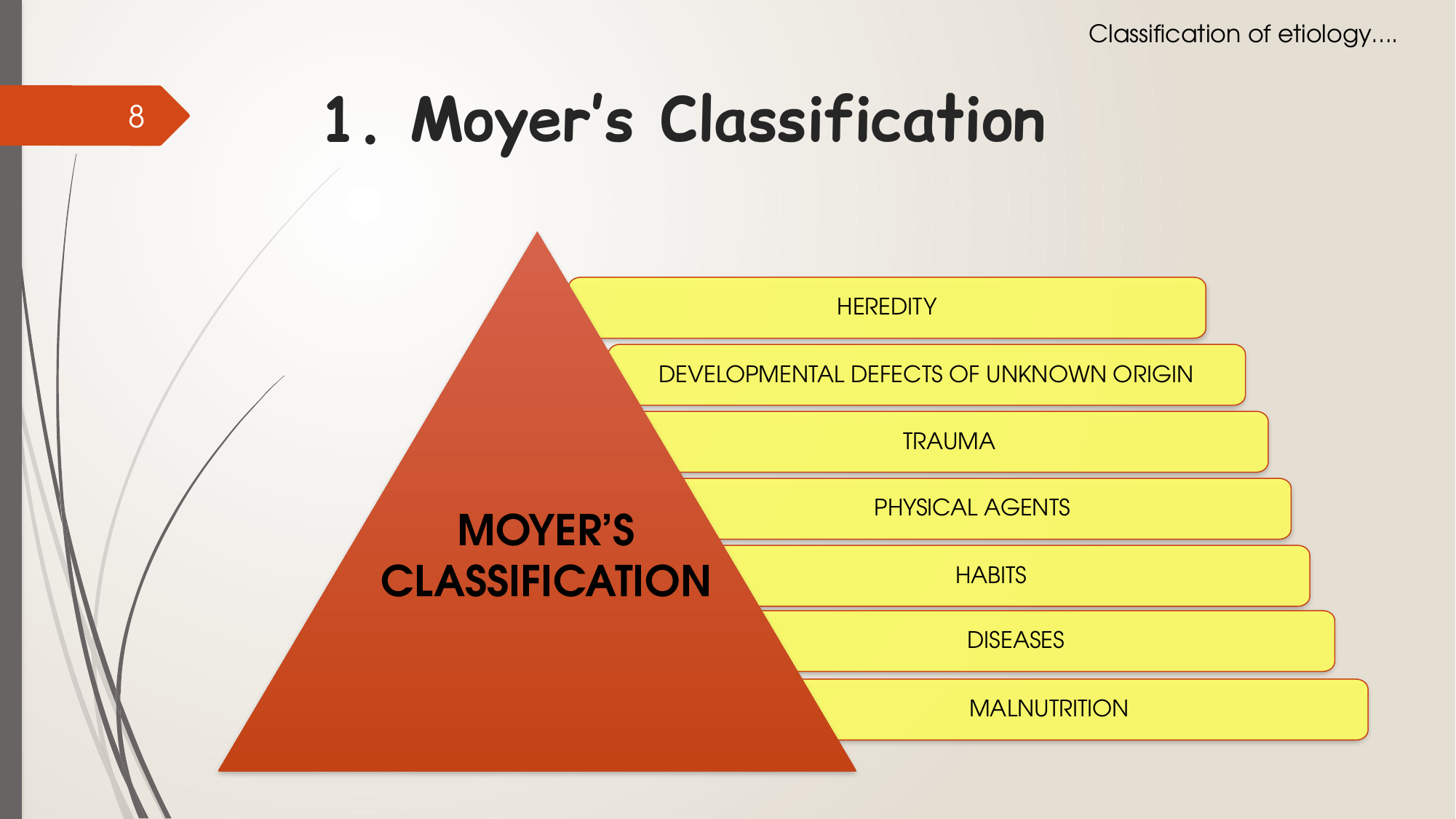

Classification of etiology….
# 1. Moyer’s Classification
8

HEREDITY
DEVELOPMENTAL DEFECTS OF UNKNOWN ORIGIN
TRAUMA
PHYSICAL AGENTS
HABITS
DISEASES
MALNUTRITION
MOYER’S
CLASSIFICATION